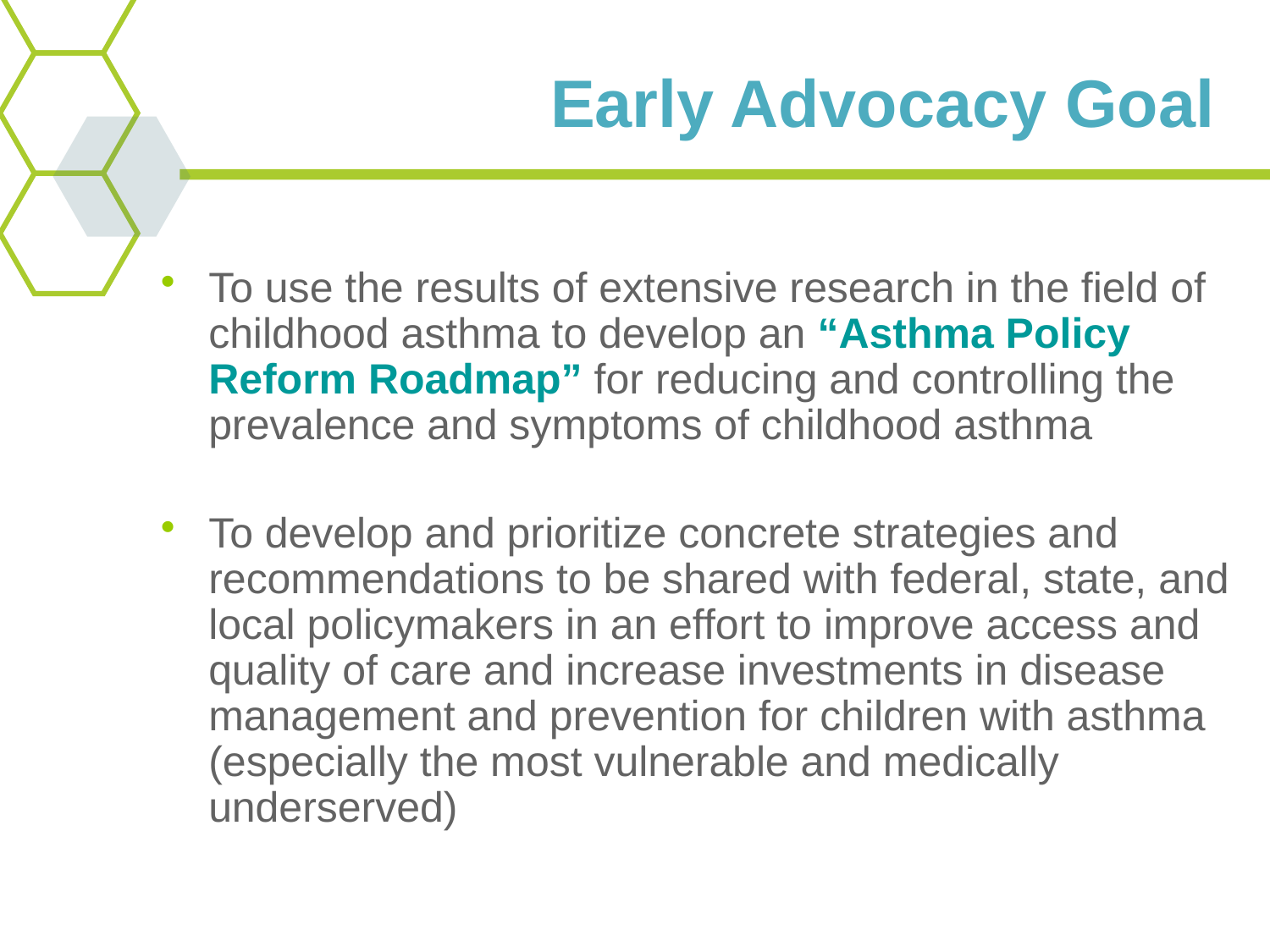

# Early Advocacy Goal
To use the results of extensive research in the field of childhood asthma to develop an “Asthma Policy Reform Roadmap” for reducing and controlling the prevalence and symptoms of childhood asthma

To develop and prioritize concrete strategies and recommendations to be shared with federal, state, and local policymakers in an effort to improve access and quality of care and increase investments in disease management and prevention for children with asthma (especially the most vulnerable and medically underserved)